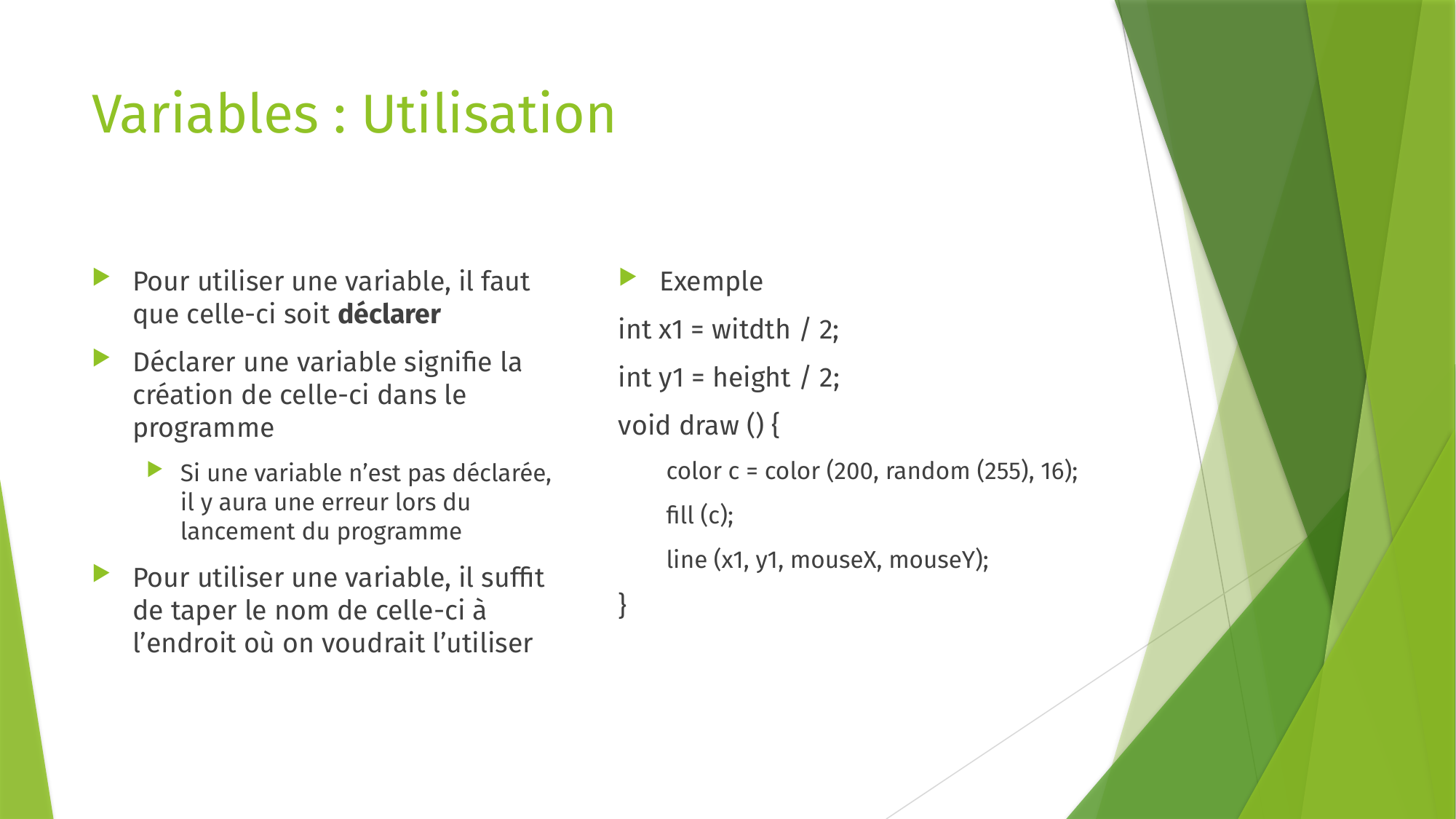

# Variables : Utilisation
Pour utiliser une variable, il faut que celle-ci soit déclarer
Déclarer une variable signifie la création de celle-ci dans le programme
Si une variable n’est pas déclarée, il y aura une erreur lors du lancement du programme
Pour utiliser une variable, il suffit de taper le nom de celle-ci à l’endroit où on voudrait l’utiliser
Exemple
int x1 = witdth / 2;
int y1 = height / 2;
void draw () {
color c = color (200, random (255), 16);
fill (c);
line (x1, y1, mouseX, mouseY);
}